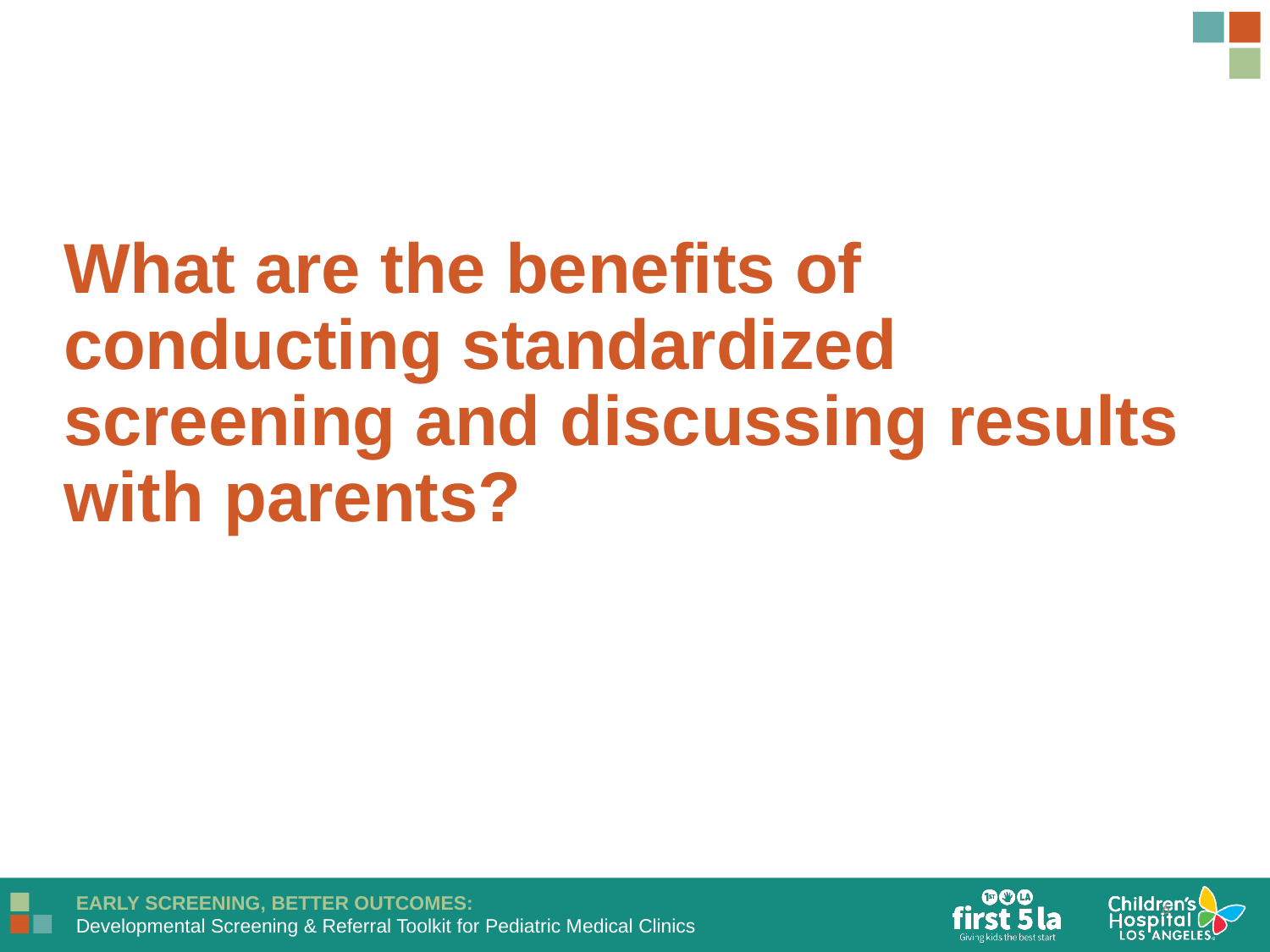

What are the benefits of conducting standardized screening and discussing results with parents?
6